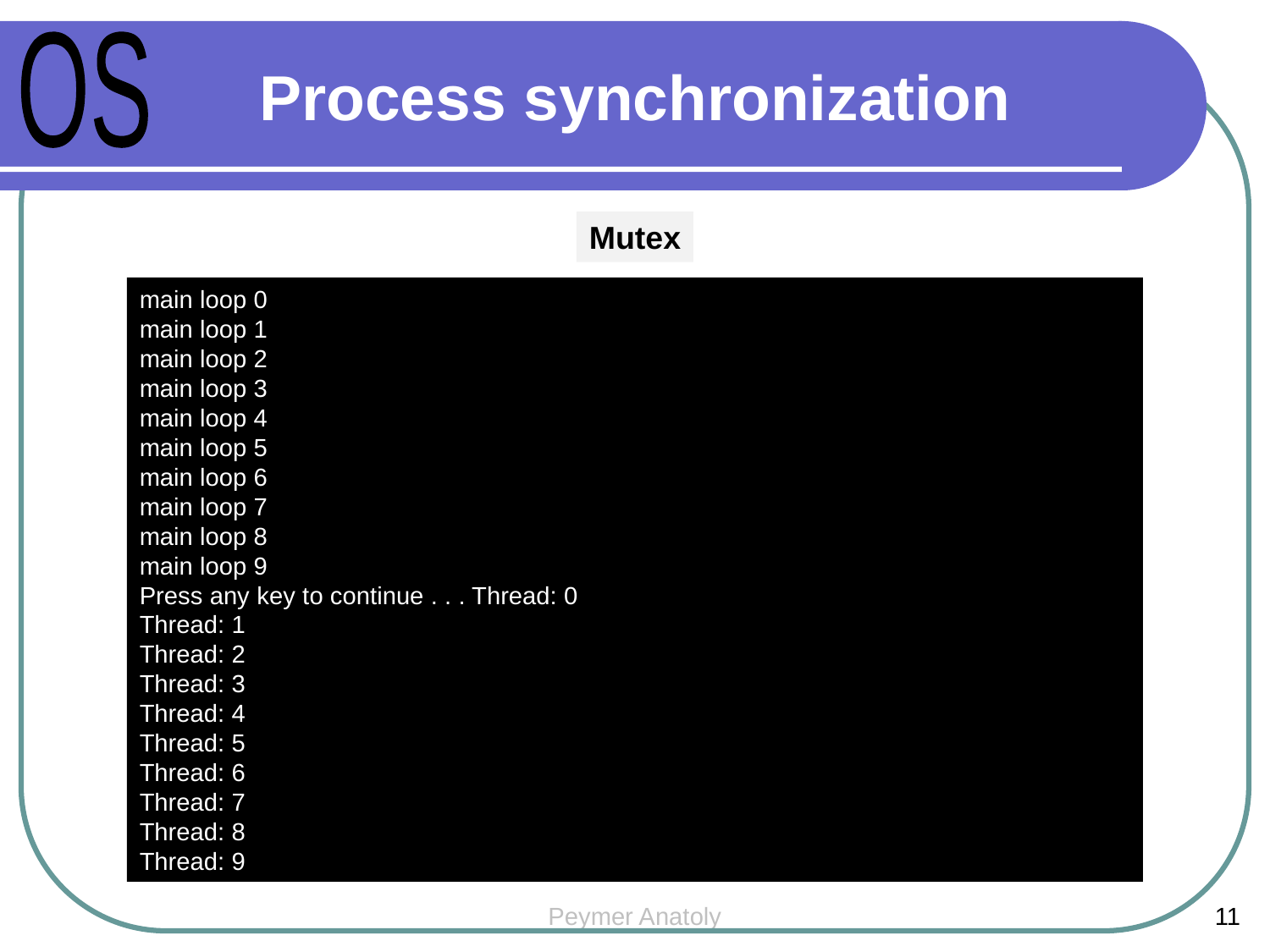

OS
Process synchronization

Mutex
main loop 0
main loop 1
main loop 2
main loop 3
main loop 4
main loop 5
main loop 6
main loop 7
main loop 8
main loop 9
Press any key to continue . . . Thread: 0
Thread: 1
Thread: 2
Thread: 3
Thread: 4
Thread: 5
Thread: 6
Thread: 7
Thread: 8
Thread: 9
Peymer Anatoly
11